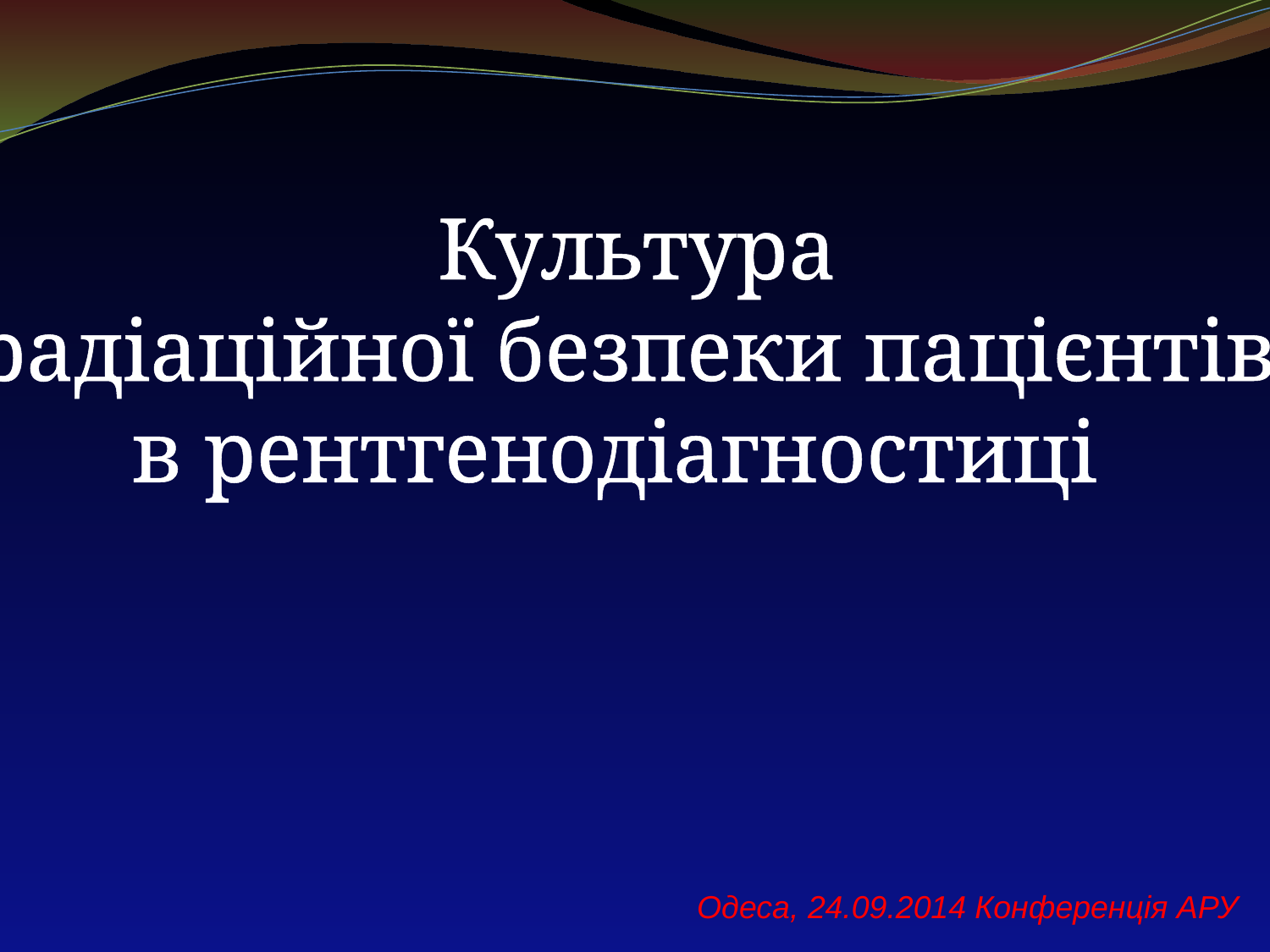

Культура
радіаційної безпеки пацієнтів
в рентгенодіагностиці
Одеса, 24.09.2014 Конференція АРУ